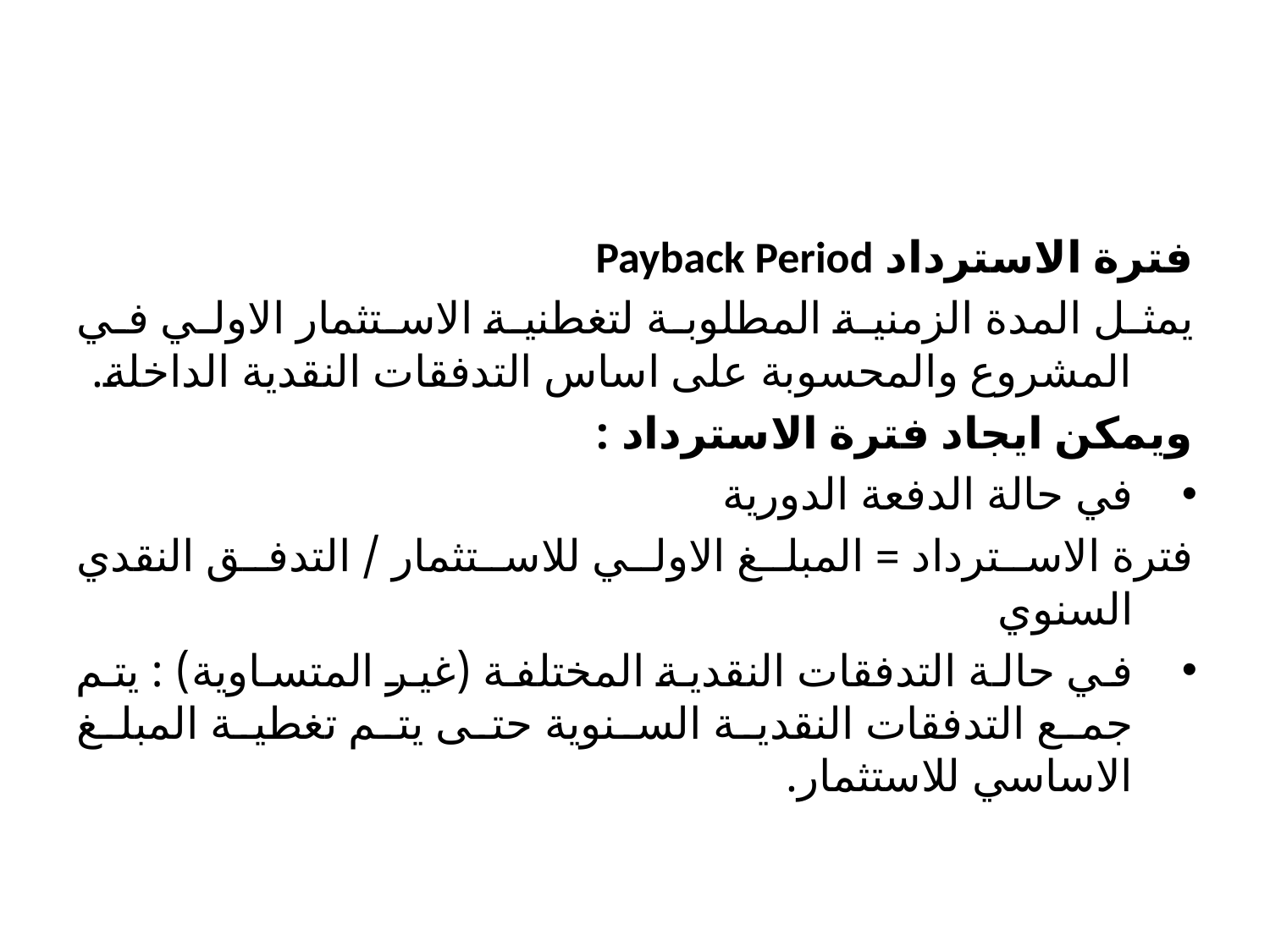

#
فترة الاسترداد Payback Period
يمثل المدة الزمنية المطلوبة لتغطنية الاستثمار الاولي في المشروع والمحسوبة على اساس التدفقات النقدية الداخلة.
ويمكن ايجاد فترة الاسترداد :
في حالة الدفعة الدورية
فترة الاسترداد = المبلغ الاولي للاستثمار / التدفق النقدي السنوي
في حالة التدفقات النقدية المختلفة (غير المتساوية) : يتم جمع التدفقات النقدية السنوية حتى يتم تغطية المبلغ الاساسي للاستثمار.